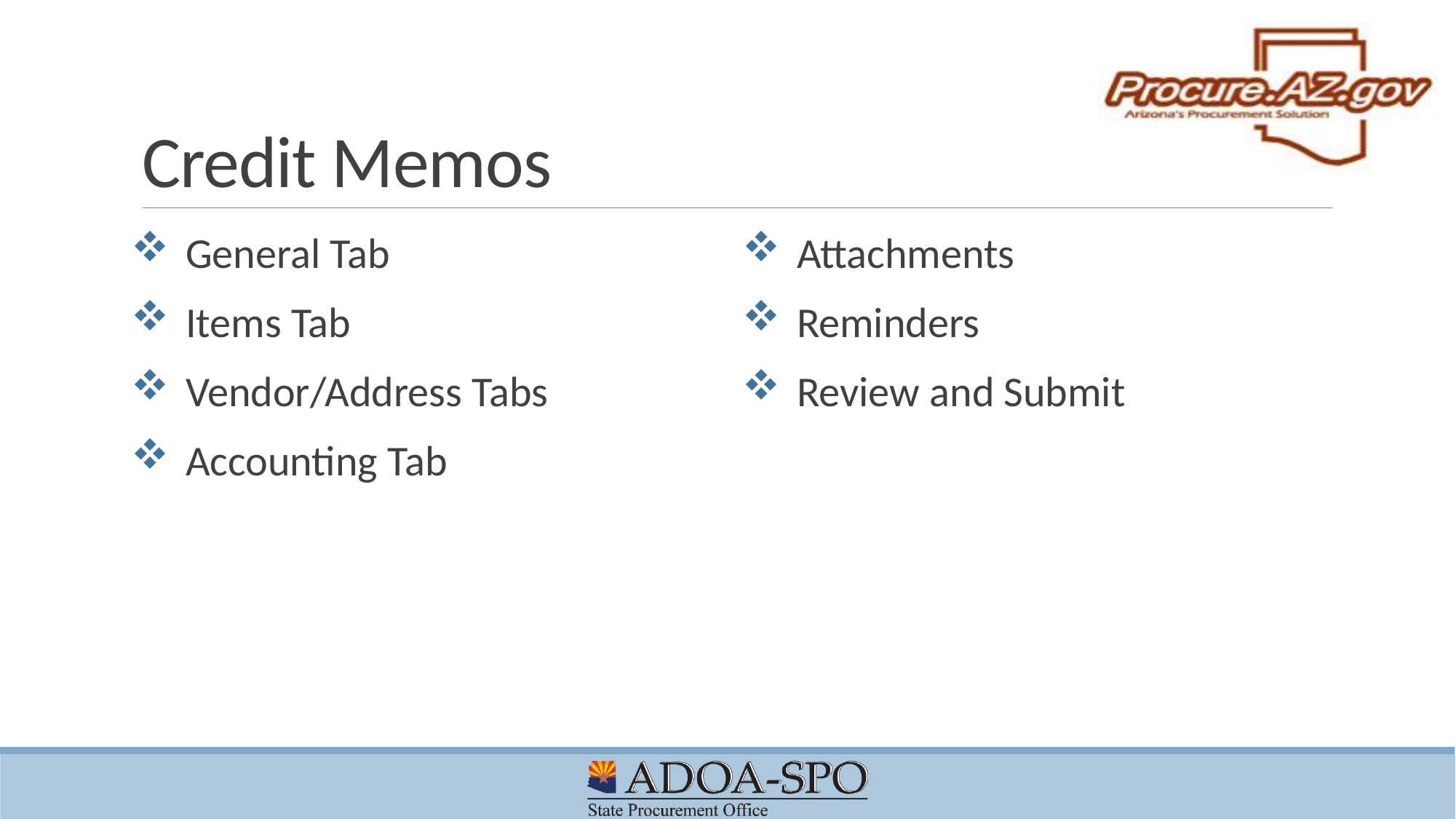

# Credit Memos
General Tab
Items Tab
Vendor/Address Tabs
Accounting Tab
Attachments
Reminders
Review and Submit